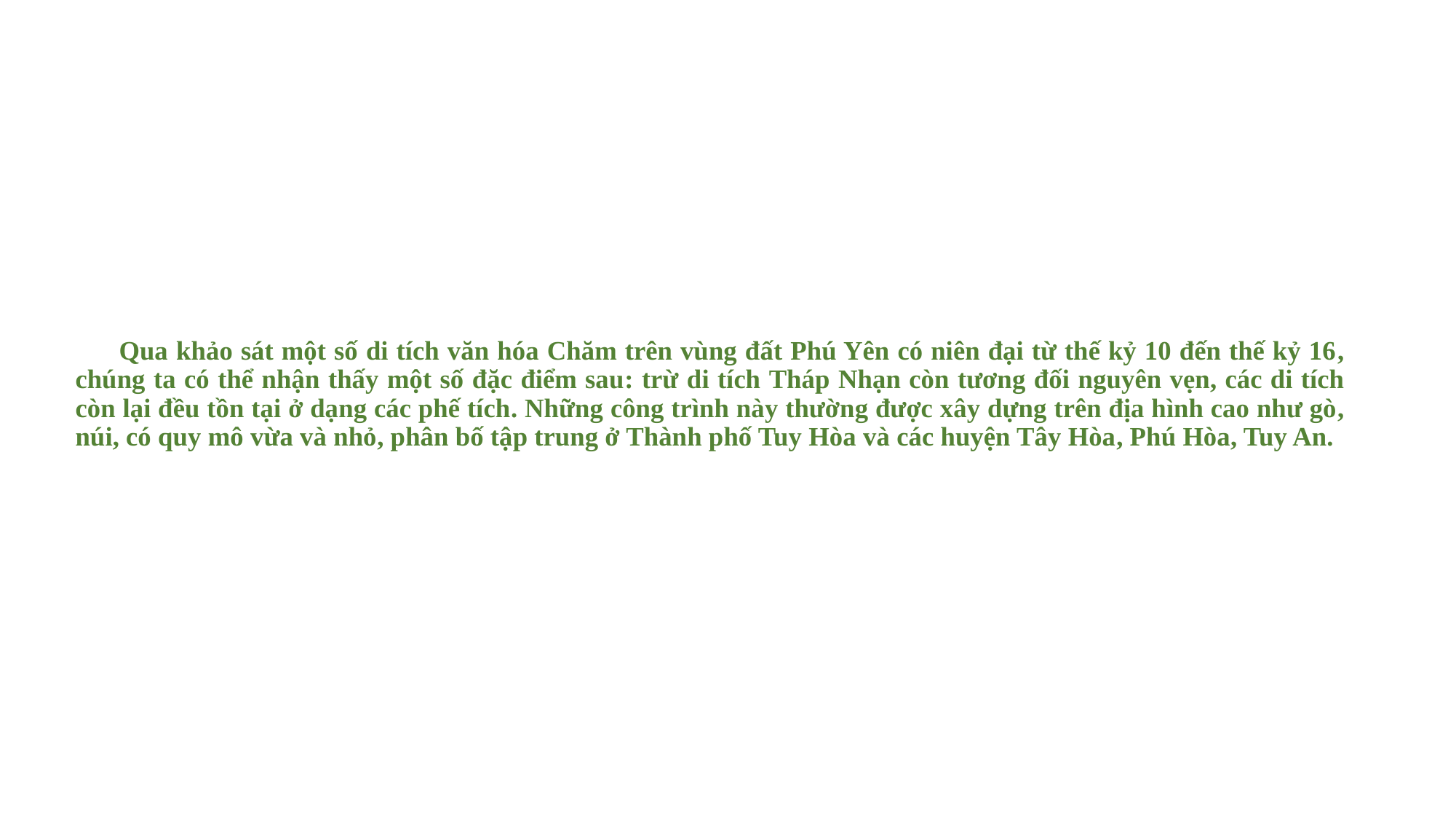

# Qua khảo sát một số di tích văn hóa Chăm trên vùng đất Phú Yên có niên đại từ thế kỷ 10 đến thế kỷ 16, chúng ta có thể nhận thấy một số đặc điểm sau: trừ di tích Tháp Nhạn còn tương đối nguyên vẹn, các di tích còn lại đều tồn tại ở dạng các phế tích. Những công trình này thường được xây dựng trên địa hình cao như gò, núi, có quy mô vừa và nhỏ, phân bố tập trung ở Thành phố Tuy Hòa và các huyện Tây Hòa, Phú Hòa, Tuy An.